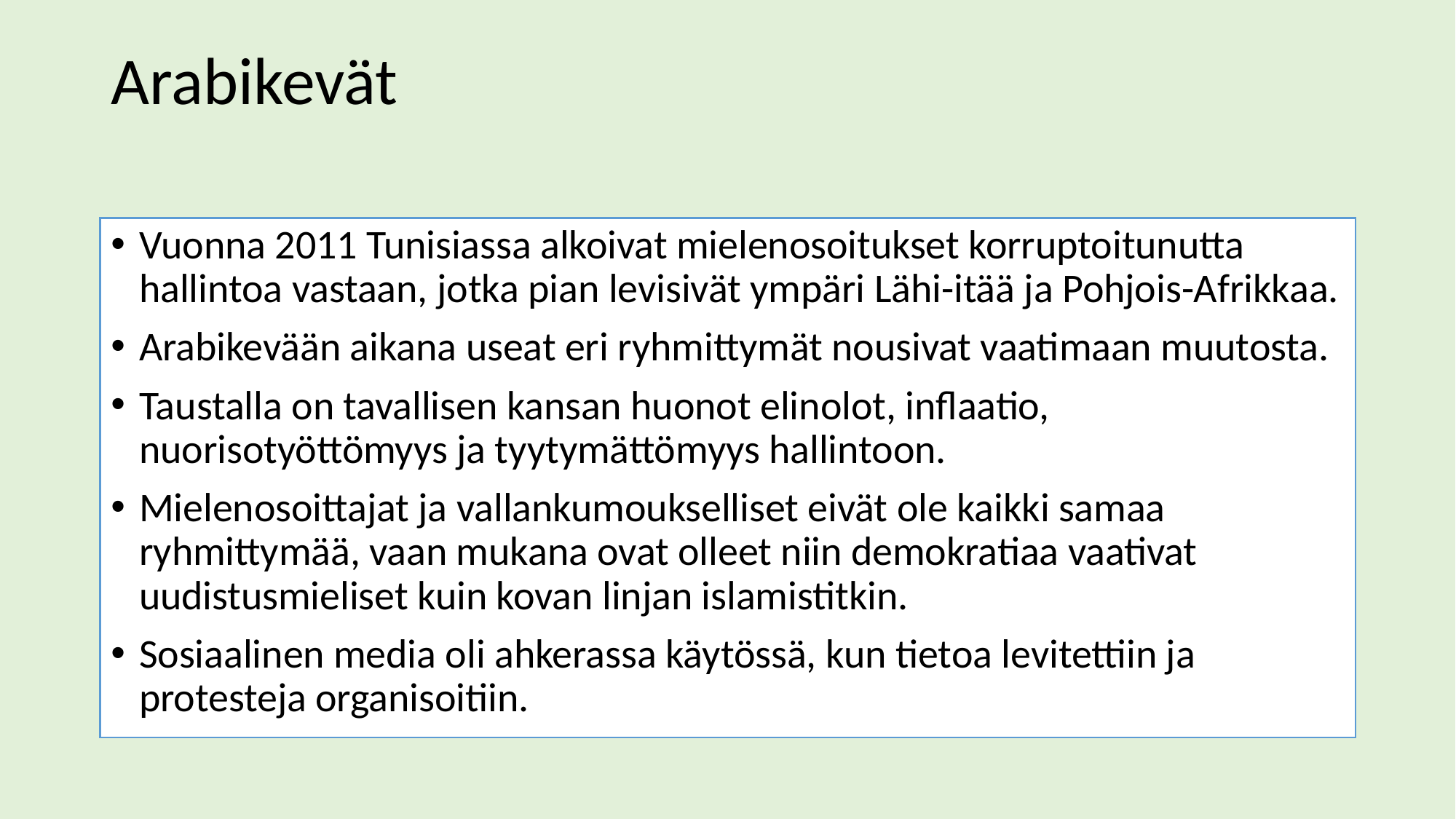

# Arabikevät
Vuonna 2011 Tunisiassa alkoivat mielenosoitukset korruptoitunutta hallintoa vastaan, jotka pian levisivät ympäri Lähi-itää ja Pohjois-Afrikkaa.
Arabikevään aikana useat eri ryhmittymät nousivat vaatimaan muutosta.
Taustalla on tavallisen kansan huonot elinolot, inflaatio, nuorisotyöttömyys ja tyytymättömyys hallintoon.
Mielenosoittajat ja vallankumoukselliset eivät ole kaikki samaa ryhmittymää, vaan mukana ovat olleet niin demokratiaa vaativat uudistusmieliset kuin kovan linjan islamistitkin.
Sosiaalinen media oli ahkerassa käytössä, kun tietoa levitettiin ja protesteja organisoitiin.